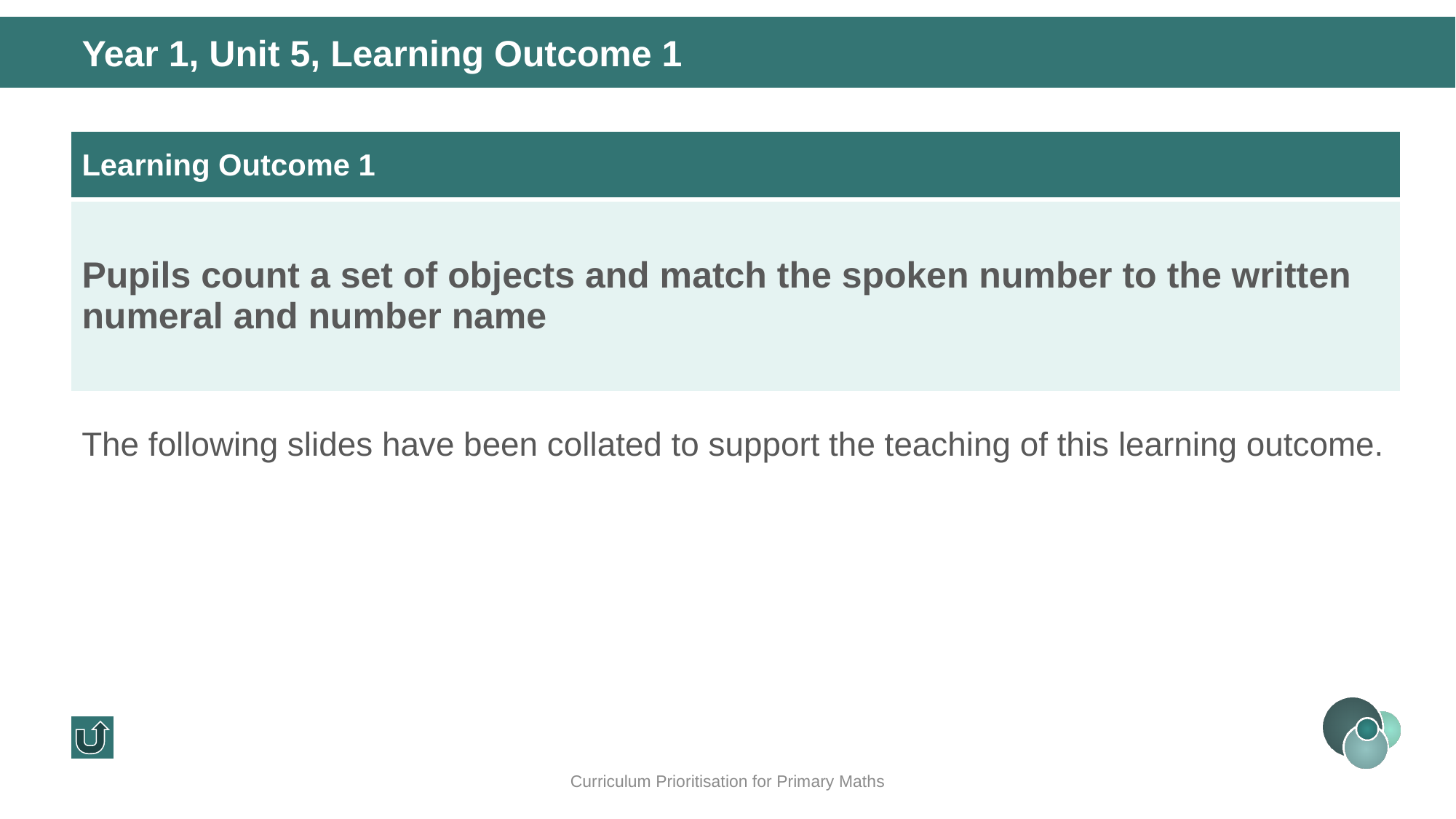

Year 1, Unit 5, Learning Outcome 1
| Learning Outcome 1 |
| --- |
| Pupils count a set of objects and match the spoken number to the written numeral and number name |
The following slides have been collated to support the teaching of this learning outcome.

Curriculum Prioritisation for Primary Maths